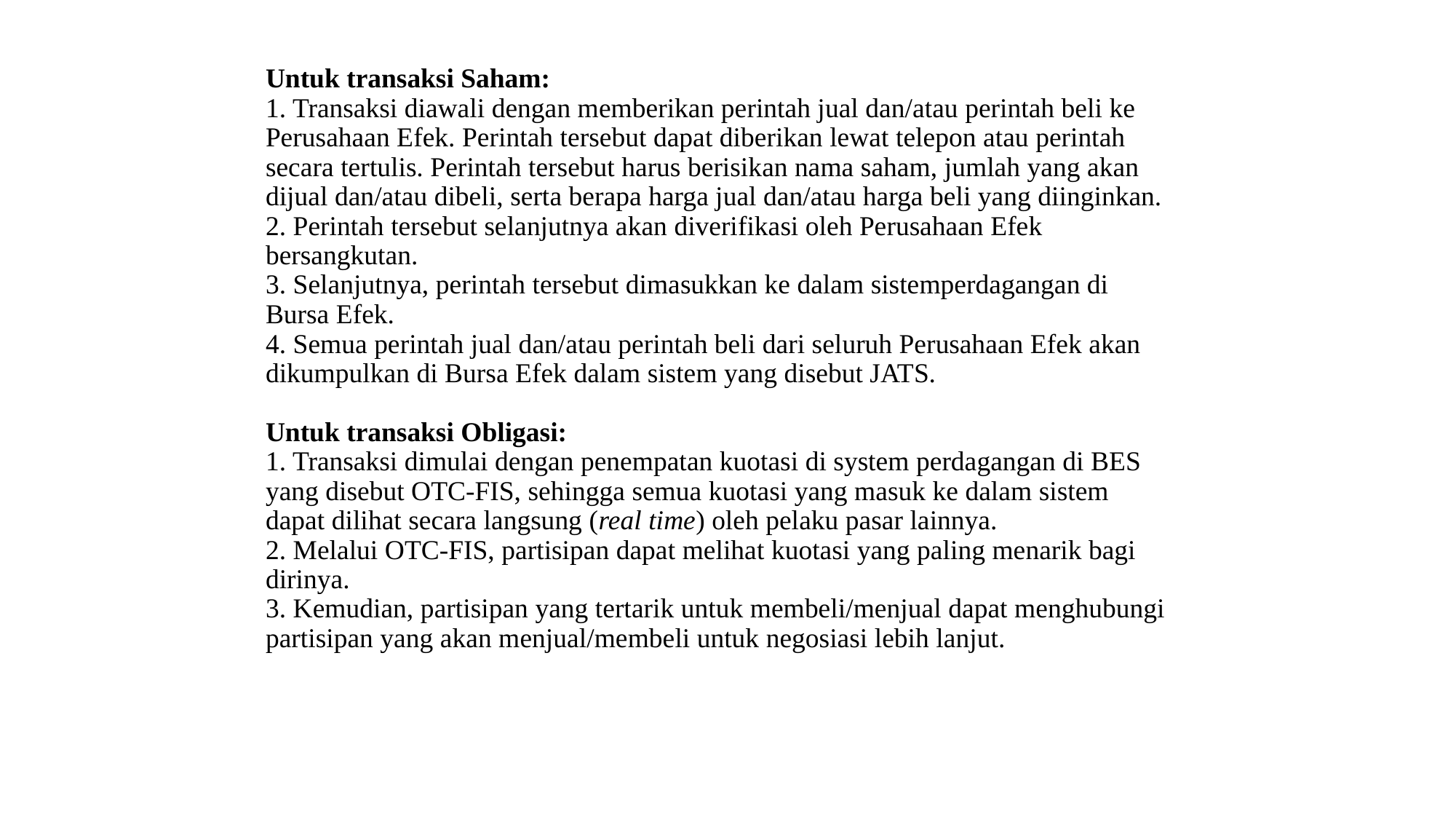

# Untuk transaksi Saham: 1. Transaksi diawali dengan memberikan perintah jual dan/atau perintah beli ke Perusahaan Efek. Perintah tersebut dapat diberikan lewat telepon atau perintah secara tertulis. Perintah tersebut harus berisikan nama saham, jumlah yang akan dijual dan/atau dibeli, serta berapa harga jual dan/atau harga beli yang diinginkan. 2. Perintah tersebut selanjutnya akan diverifikasi oleh Perusahaan Efek bersangkutan. 3. Selanjutnya, perintah tersebut dimasukkan ke dalam sistemperdagangan di Bursa Efek. 4. Semua perintah jual dan/atau perintah beli dari seluruh Perusahaan Efek akan dikumpulkan di Bursa Efek dalam sistem yang disebut JATS.   Untuk transaksi Obligasi: 1. Transaksi dimulai dengan penempatan kuotasi di system perdagangan di BES yang disebut OTC-FIS, sehingga semua kuotasi yang masuk ke dalam sistem dapat dilihat secara langsung (real time) oleh pelaku pasar lainnya. 2. Melalui OTC-FIS, partisipan dapat melihat kuotasi yang paling menarik bagi dirinya. 3. Kemudian, partisipan yang tertarik untuk membeli/menjual dapat menghubungi partisipan yang akan menjual/membeli untuk negosiasi lebih lanjut.